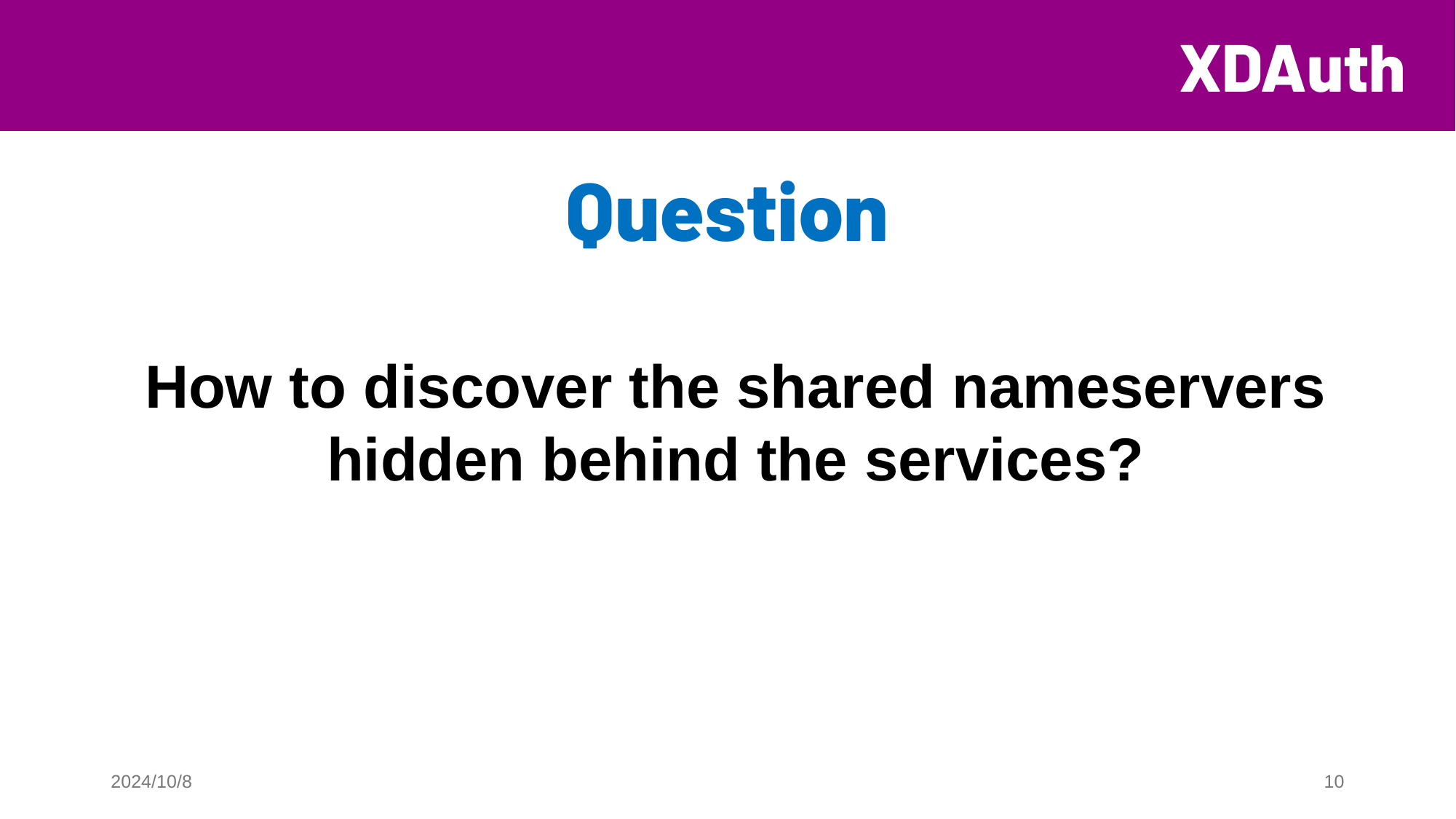

Question
How to discover the shared nameservers hidden behind the services?

2024/10/8
10